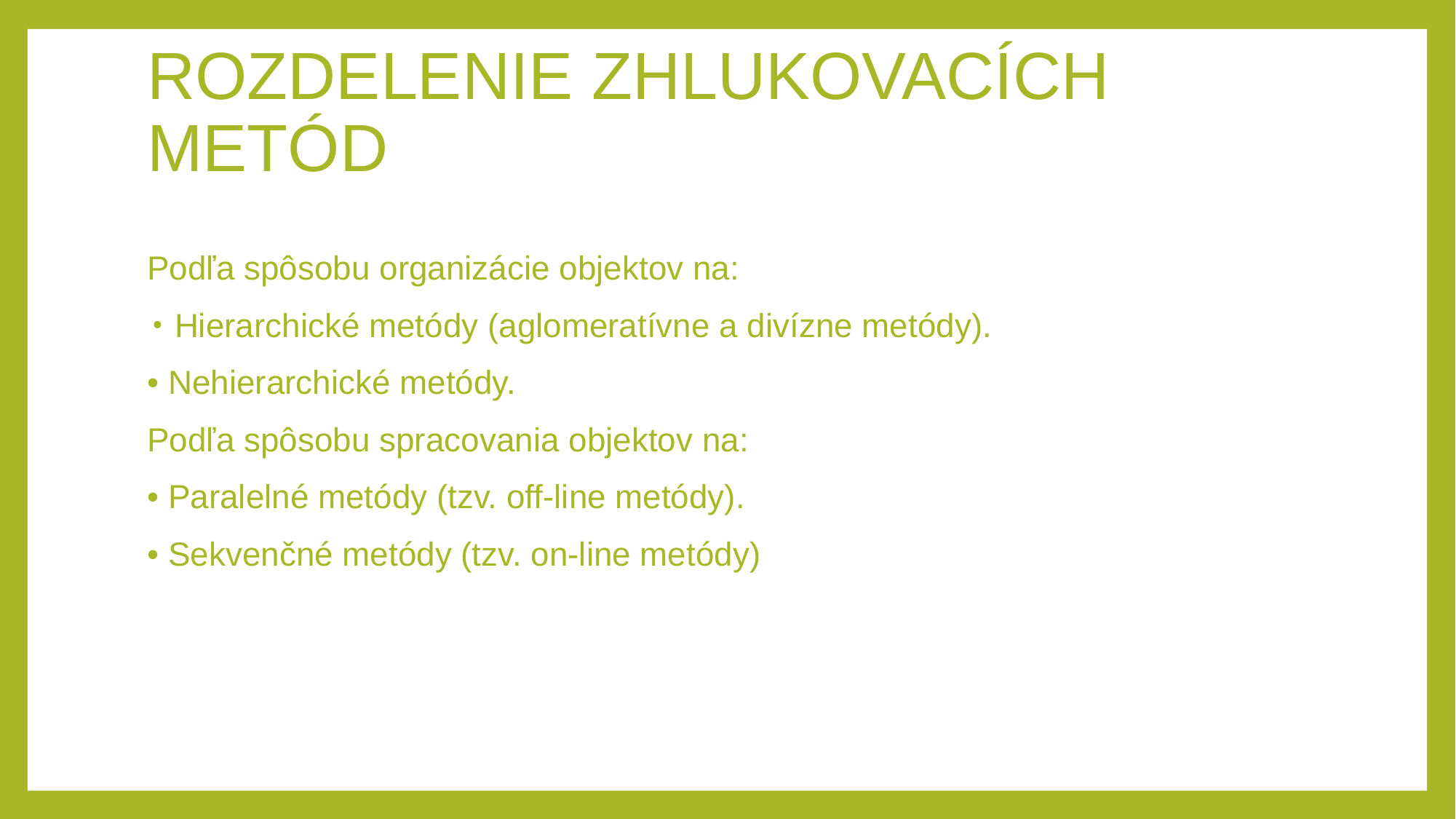

# ROZDELENIE ZHLUKOVACÍCH METÓD
Podľa spôsobu organizácie objektov na:
Hierarchické metódy (aglomeratívne a divízne metódy).
• Nehierarchické metódy.
Podľa spôsobu spracovania objektov na:
• Paralelné metódy (tzv. off-line metódy).
• Sekvenčné metódy (tzv. on-line metódy)